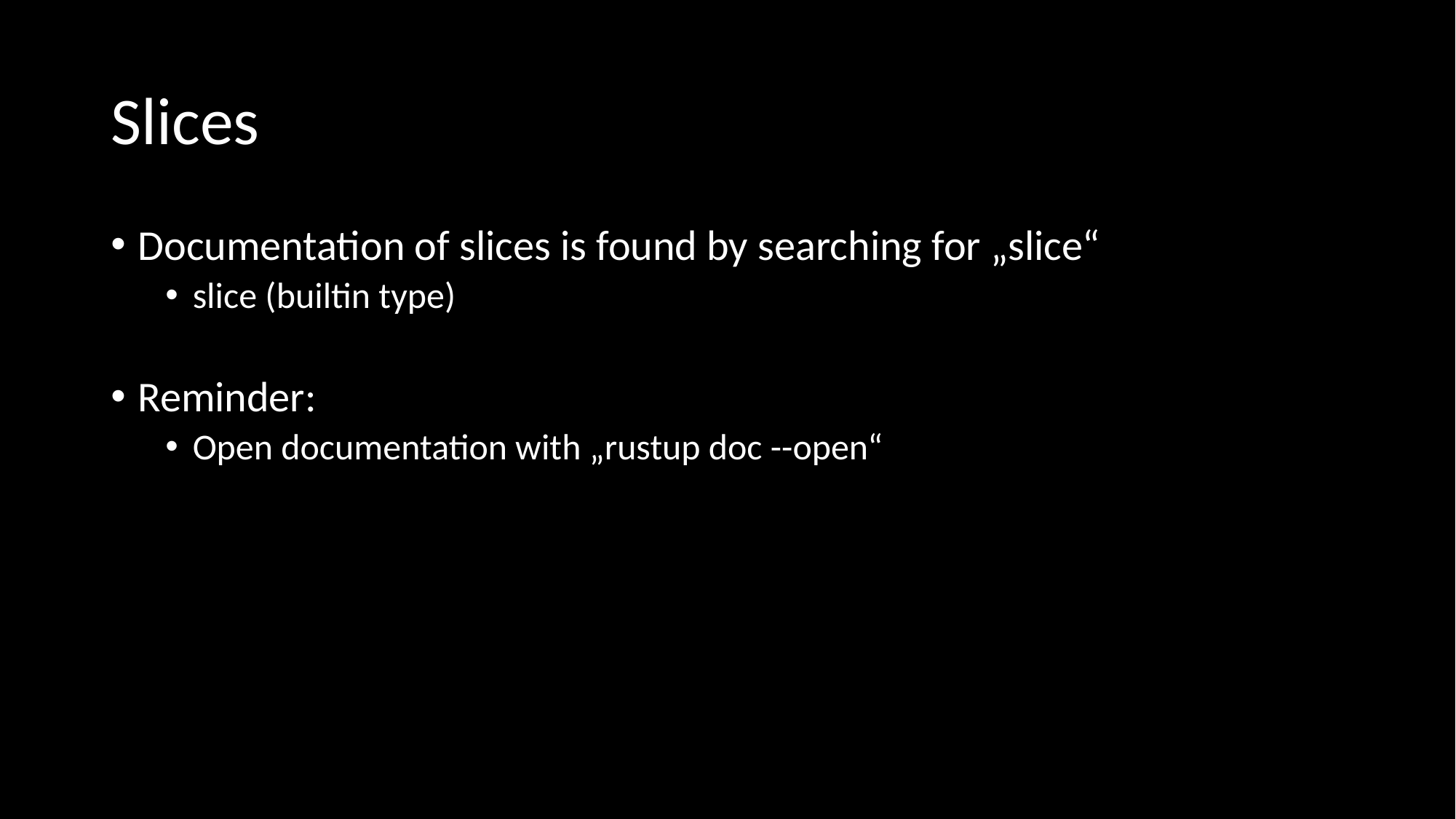

Slices
Documentation of slices is found by searching for „slice“
slice (builtin type)

Reminder:
Open documentation with „rustup doc --open“